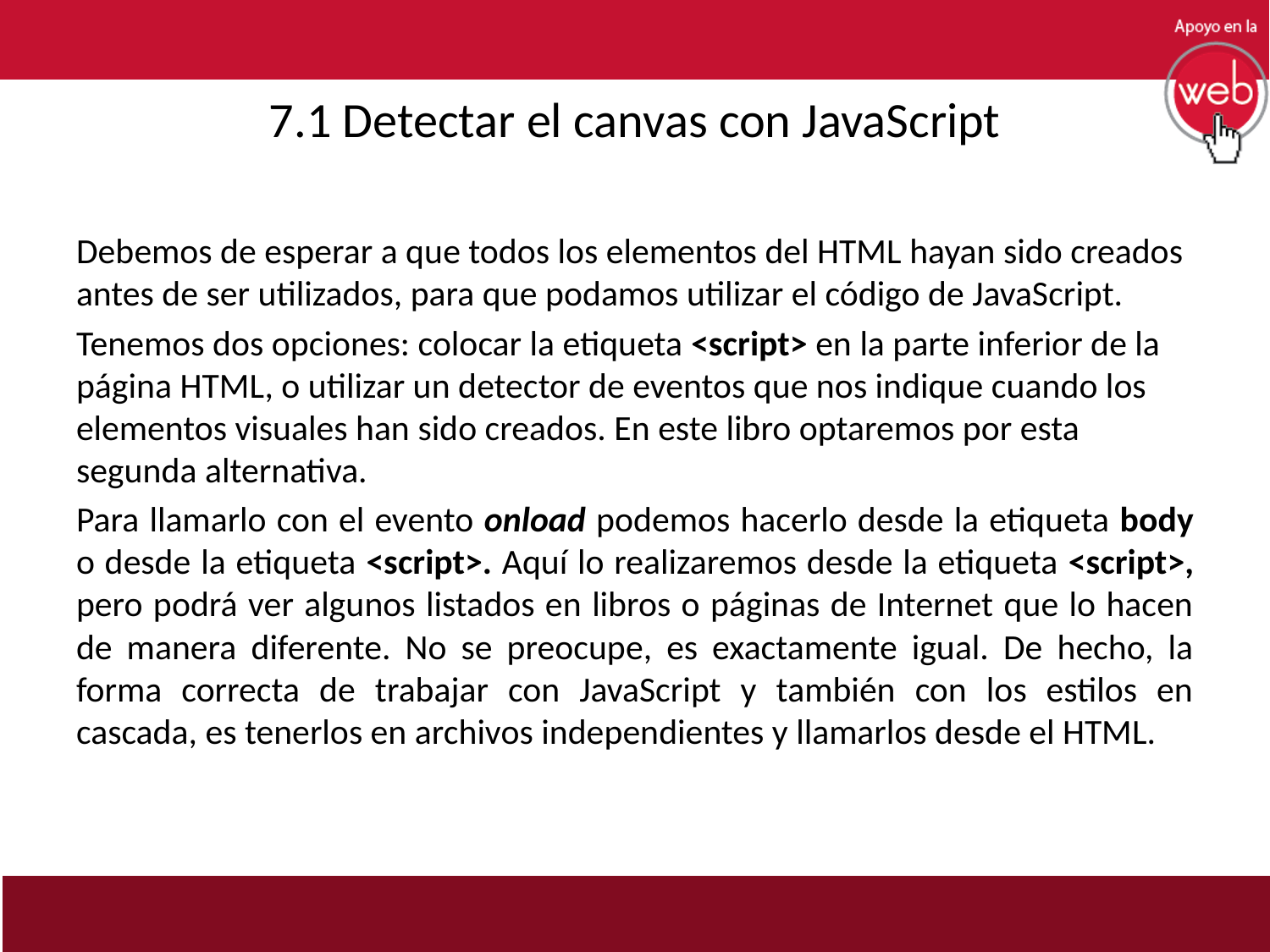

# 7.1 Detectar el canvas con JavaScript
Debemos de esperar a que todos los elementos del HTML hayan sido creados antes de ser utilizados, para que podamos utilizar el código de JavaScript.
Tenemos dos opciones: colocar la etiqueta <script> en la parte inferior de la página HTML, o utilizar un detector de eventos que nos indique cuando los elementos visuales han sido creados. En este libro optaremos por esta segunda alternativa.
Para llamarlo con el evento onload podemos hacerlo desde la etiqueta body o desde la etiqueta <script>. Aquí lo realizaremos desde la etiqueta <script>, pero podrá ver algunos listados en libros o páginas de Internet que lo hacen de manera diferente. No se preocupe, es exactamente igual. De hecho, la forma correcta de trabajar con JavaScript y también con los estilos en cascada, es tenerlos en archivos independientes y llamarlos desde el HTML.